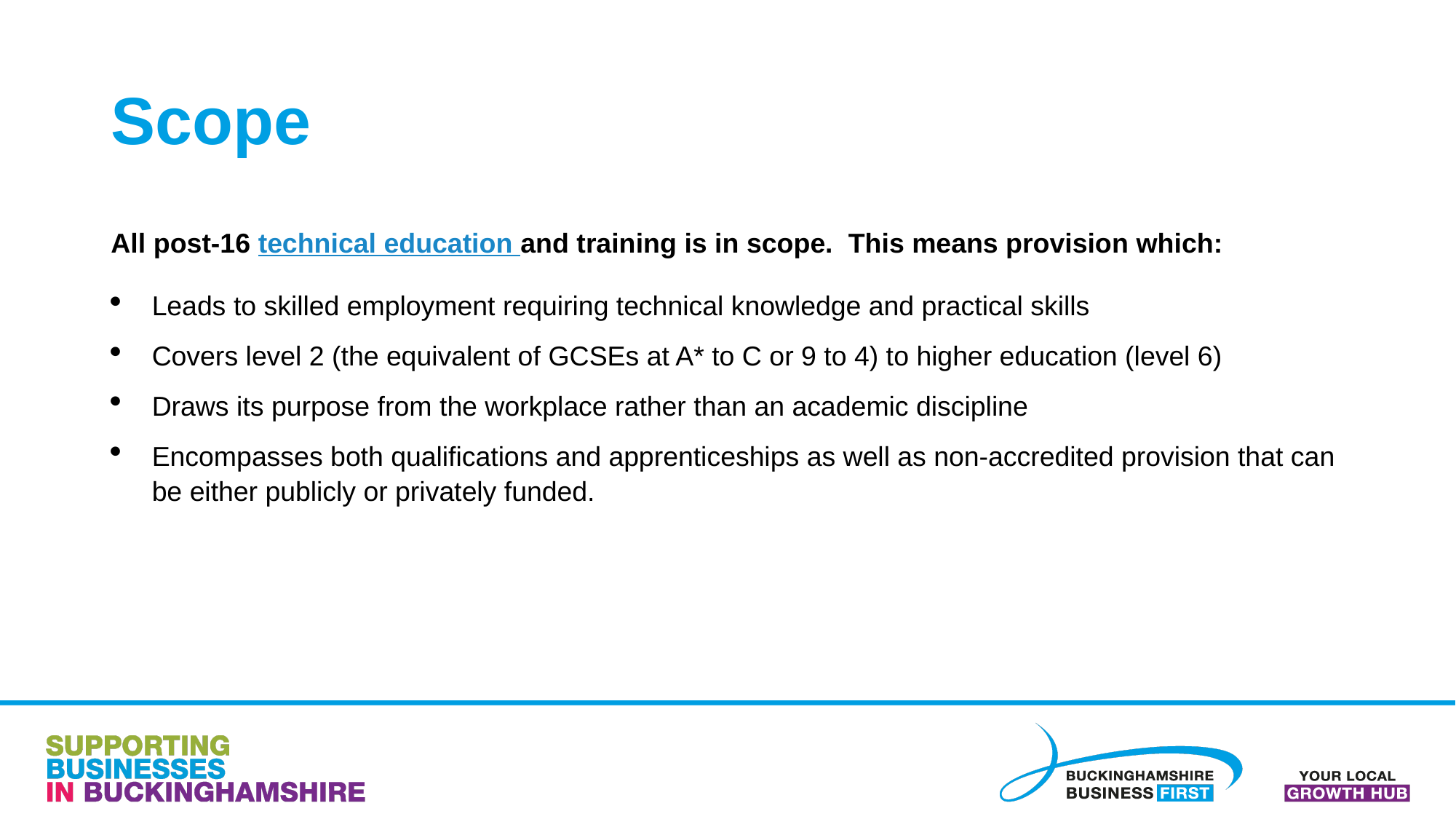

# Scope
All post-16 technical education and training is in scope.  This means provision which:
Leads to skilled employment requiring technical knowledge and practical skills
Covers level 2 (the equivalent of GCSEs at A* to C or 9 to 4) to higher education (level 6)
Draws its purpose from the workplace rather than an academic discipline
Encompasses both qualifications and apprenticeships as well as non-accredited provision that can be either publicly or privately funded.